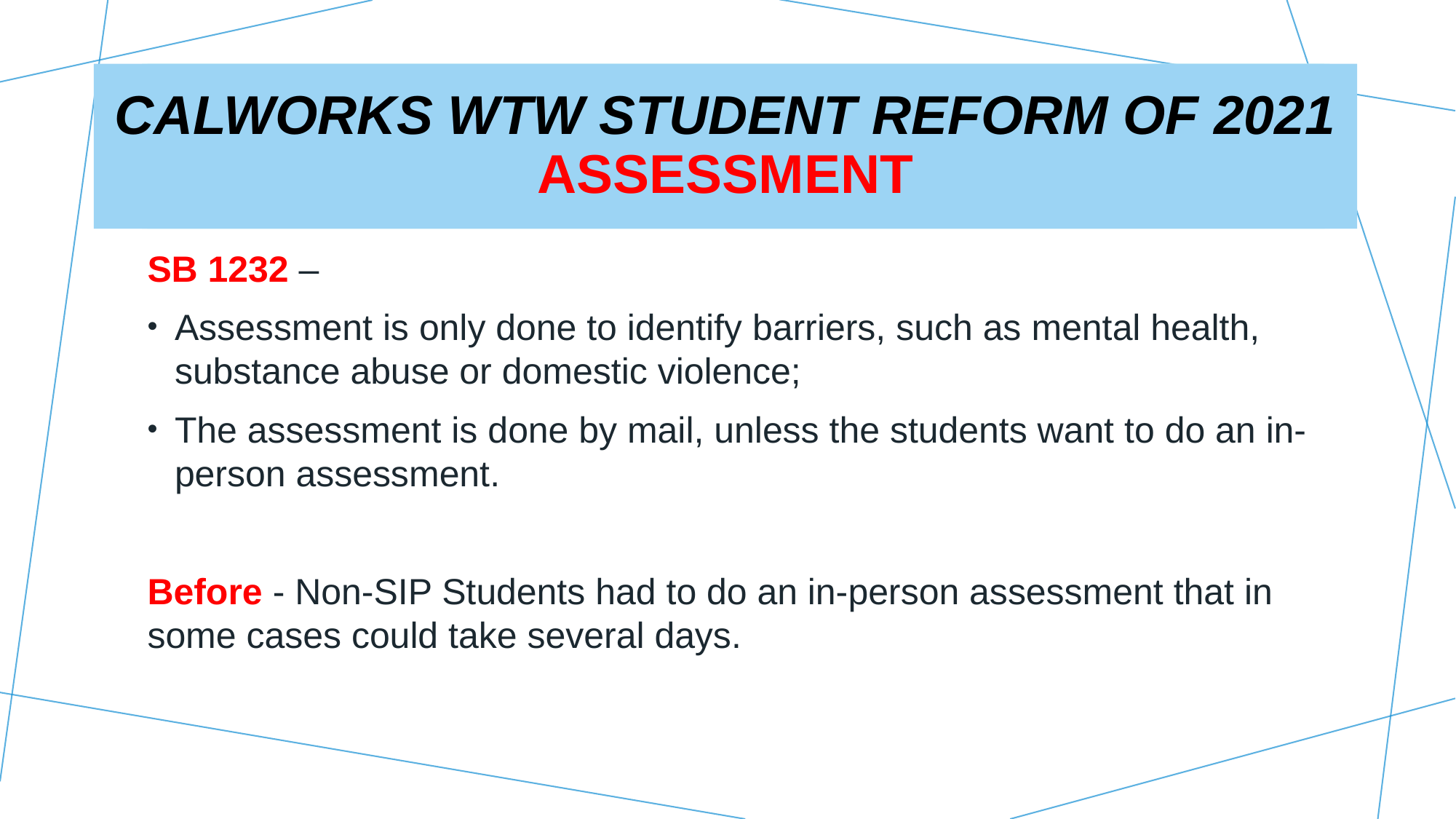

CalWORKs WtW student Reform of 2021 Assessment
#
CalWORKs WtW student Reform of 2021 – Study Time
CalWORKs WtW student Reform of 2021
SB 1232 –
Assessment is only done to identify barriers, such as mental health, substance abuse or domestic violence;
The assessment is done by mail, unless the students want to do an in-person assessment.

Before - Non-SIP Students had to do an in-person assessment that in some cases could take several days.